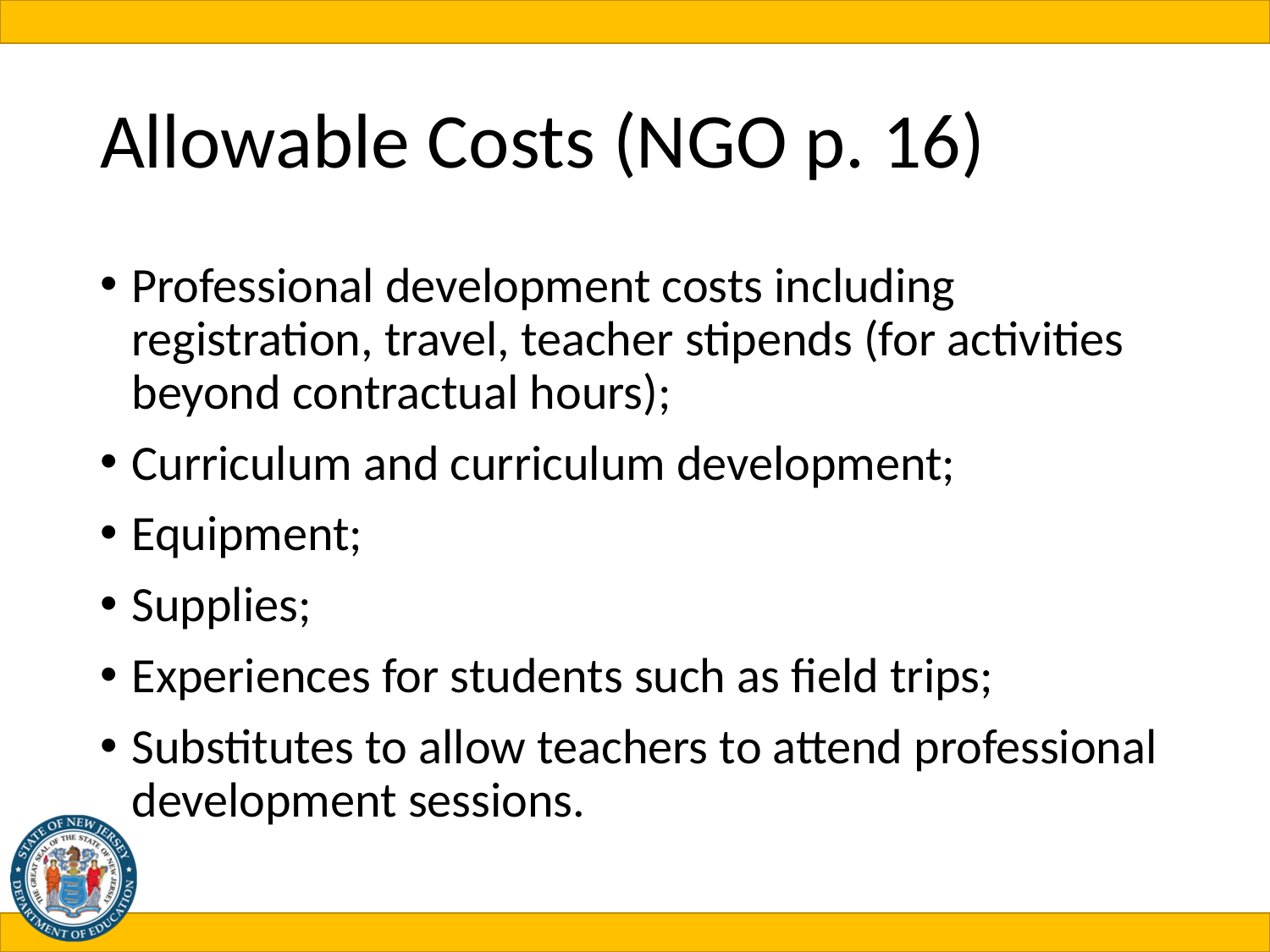

# Allowable Costs (NGO p. 16)
Professional development costs including registration, travel, teacher stipends (for activities beyond contractual hours);
Curriculum and curriculum development;
Equipment;
Supplies;
Experiences for students such as field trips;
Substitutes to allow teachers to attend professional development sessions.